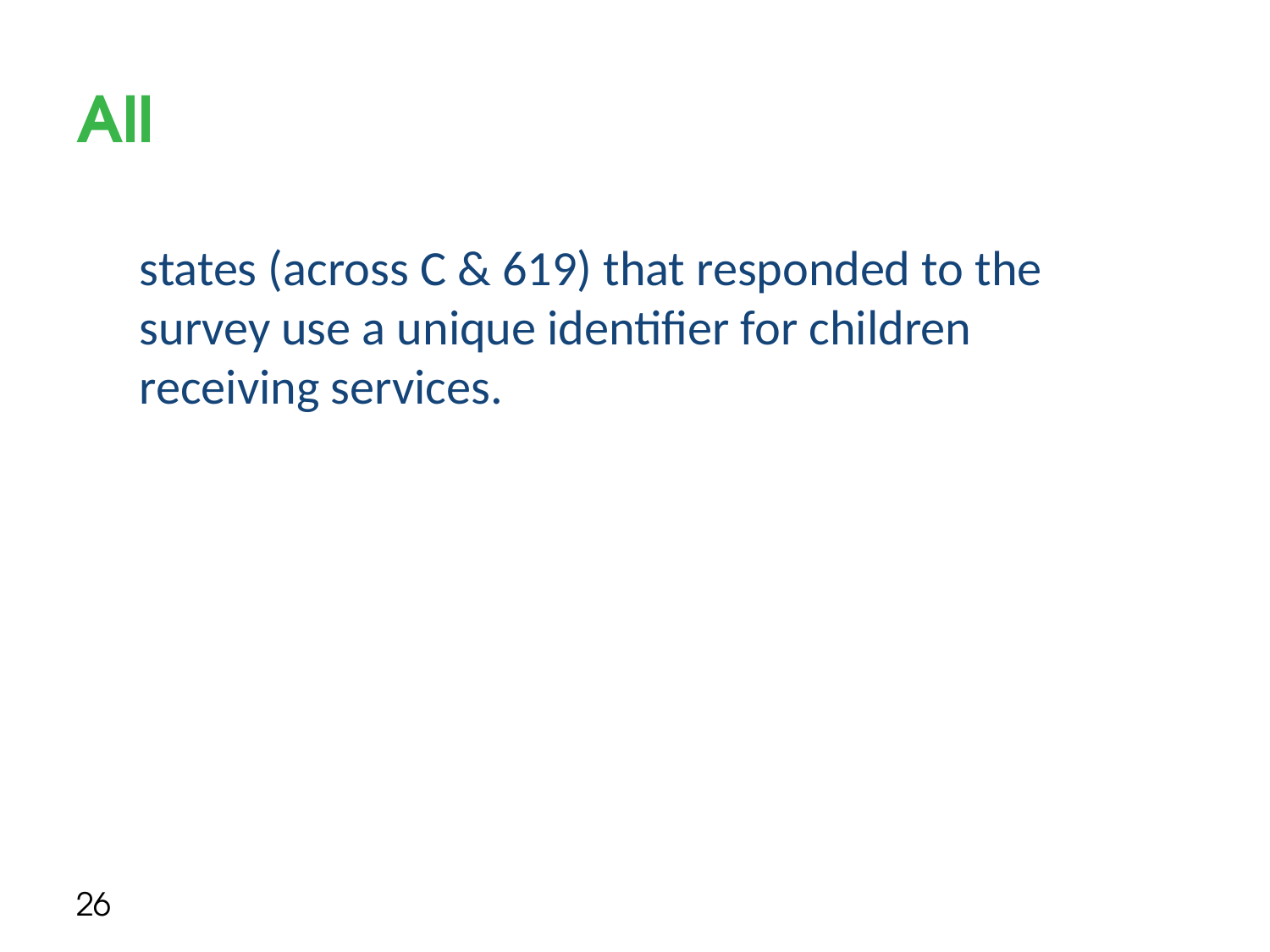

# All
states (across C & 619) that responded to the survey use a unique identifier for children receiving services.
26